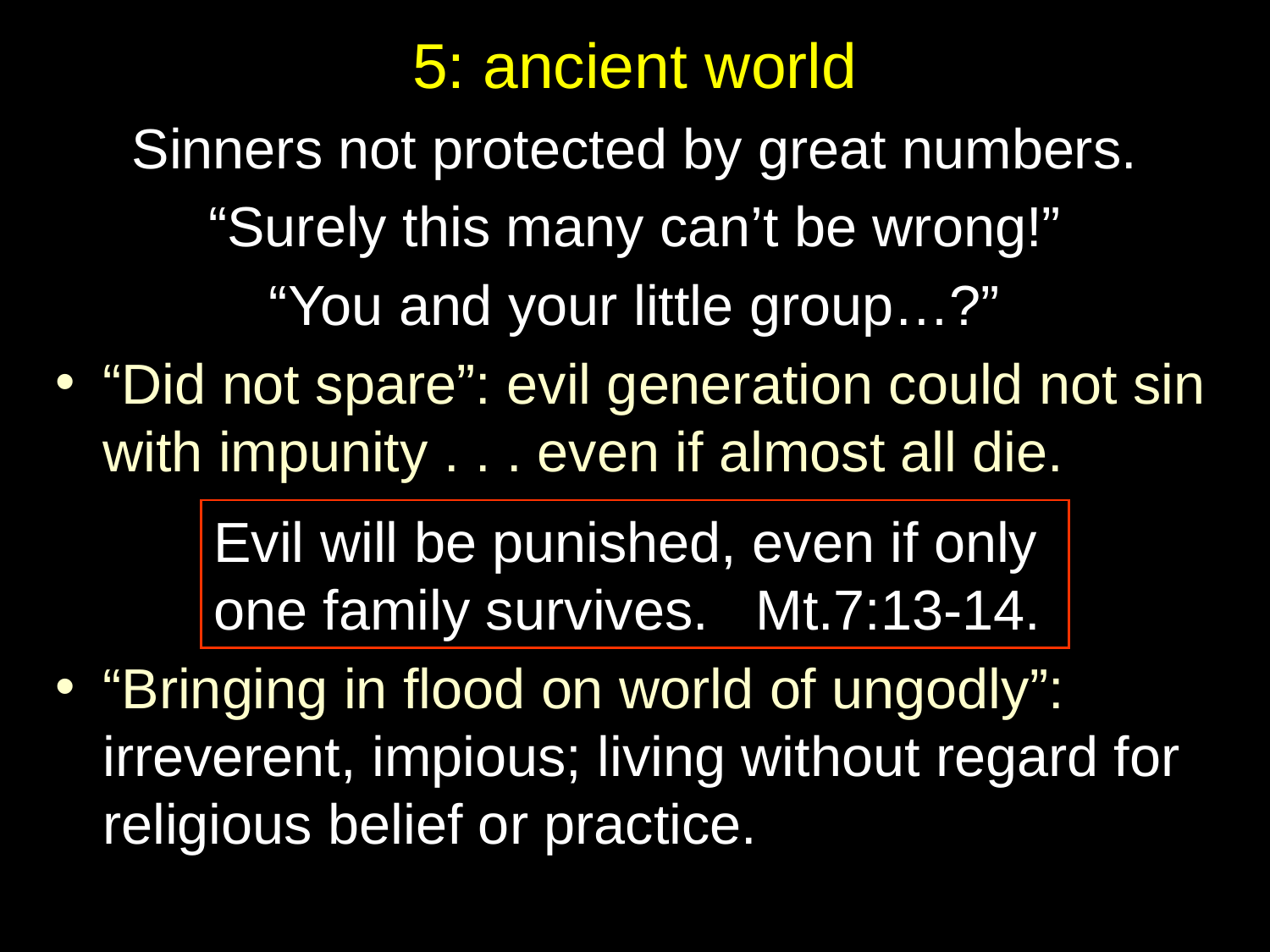

# 5: ancient world
Sinners not protected by great numbers.
“Surely this many can’t be wrong!”
“You and your little group…?”
“Did not spare”: evil generation could not sin with impunity . . . even if almost all die.

“Bringing in flood on world of ungodly”:  irreverent, impious; living without regard for religious belief or practice.

Evil will be punished, even if only one family survives.   Mt.7:13-14.